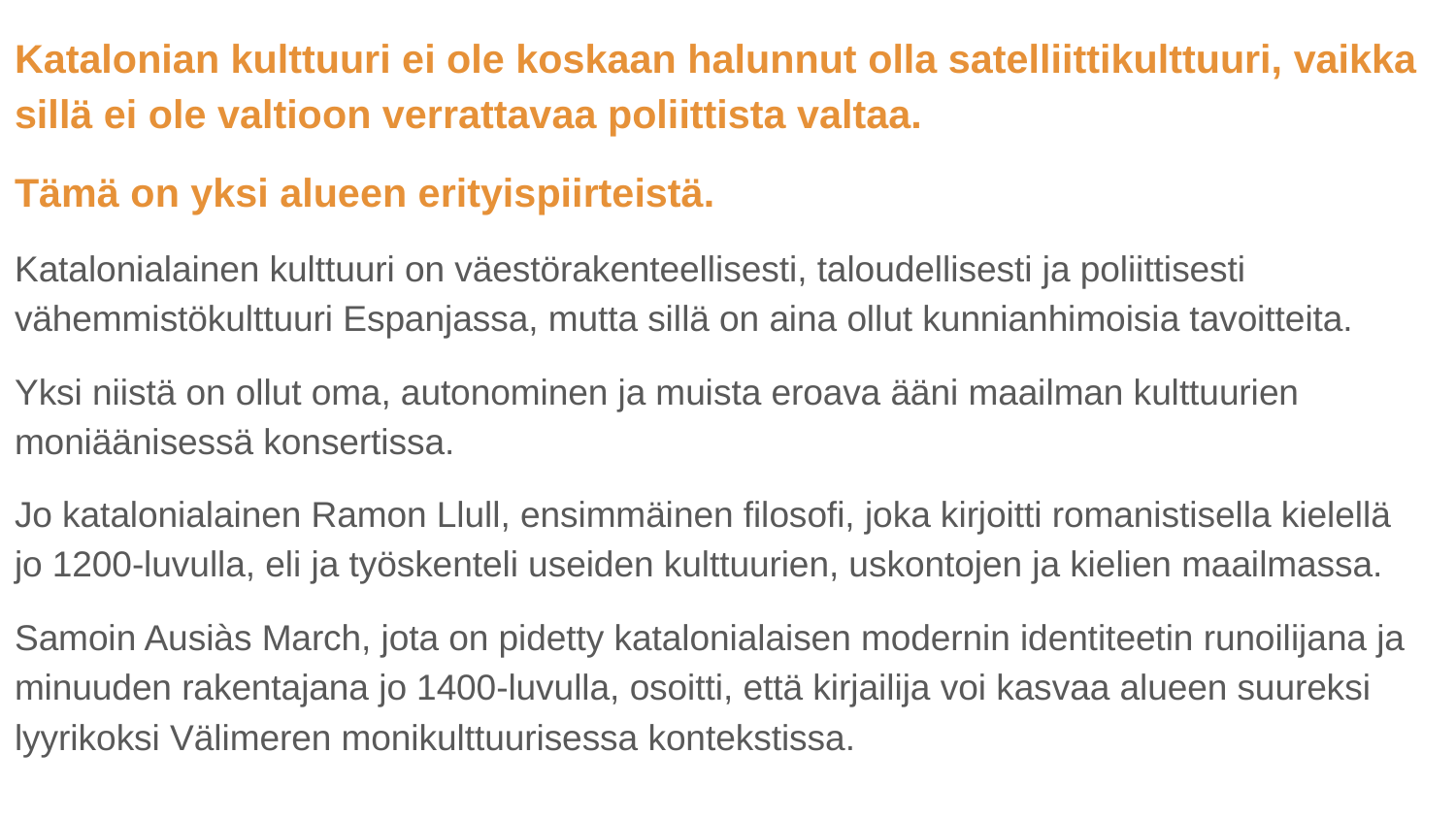

Katalonian kulttuuri ei ole koskaan halunnut olla satelliittikulttuuri, vaikka sillä ei ole valtioon verrattavaa poliittista valtaa.
Tämä on yksi alueen erityispiirteistä.
Katalonialainen kulttuuri on väestörakenteellisesti, taloudellisesti ja poliittisesti vähemmistökulttuuri Espanjassa, mutta sillä on aina ollut kunnianhimoisia tavoitteita.
Yksi niistä on ollut oma, autonominen ja muista eroava ääni maailman kulttuurien moniäänisessä konsertissa.
Jo katalonialainen Ramon Llull, ensimmäinen filosofi, joka kirjoitti romanistisella kielellä jo 1200-luvulla, eli ja työskenteli useiden kulttuurien, uskontojen ja kielien maailmassa.
Samoin Ausiàs March, jota on pidetty katalonialaisen modernin identiteetin runoilijana ja minuuden rakentajana jo 1400-luvulla, osoitti, että kirjailija voi kasvaa alueen suureksi lyyrikoksi Välimeren monikulttuurisessa kontekstissa.
#